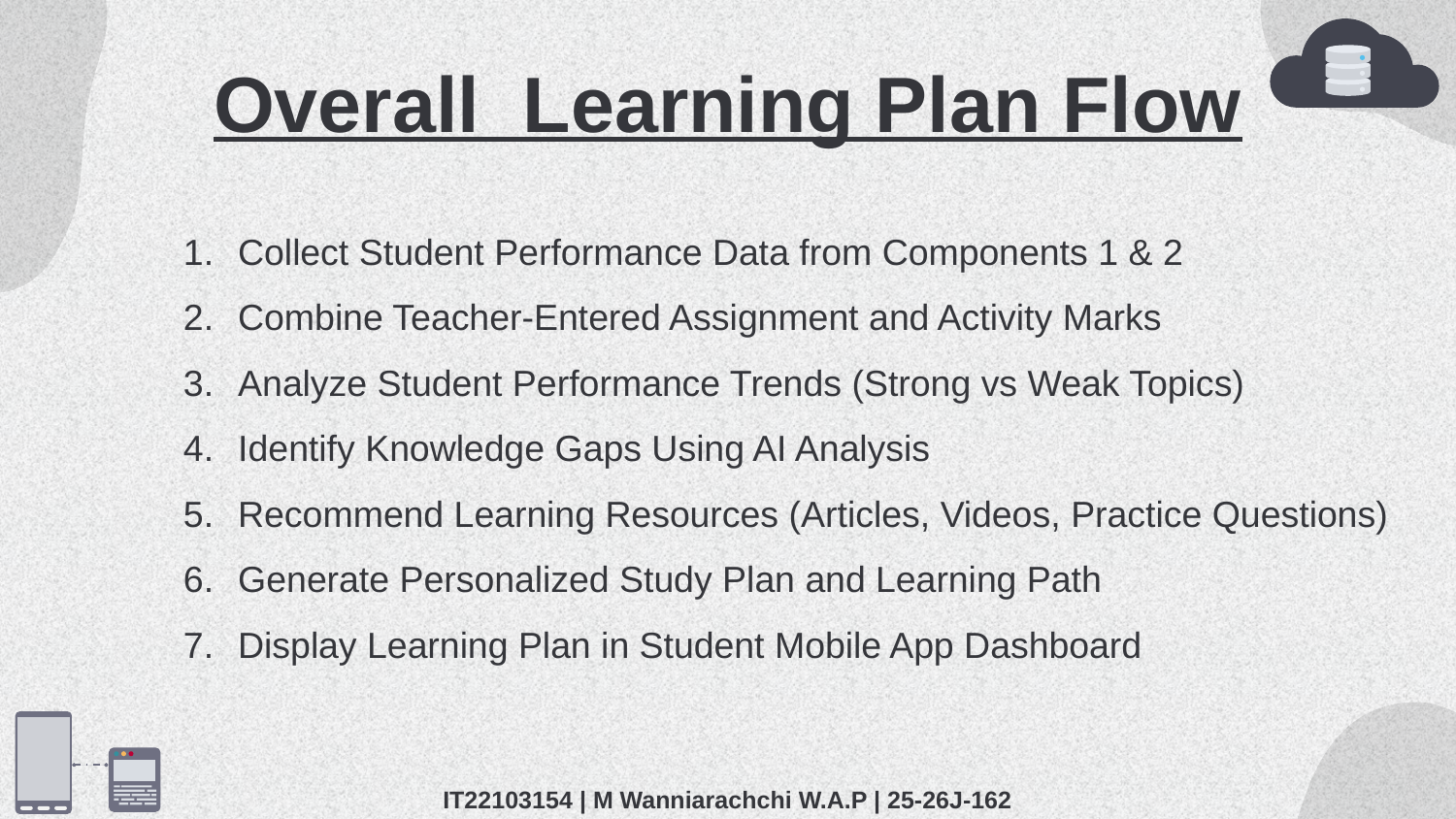

# Overall  Learning Plan Flow
Collect Student Performance Data from Components 1 & 2
Combine Teacher-Entered Assignment and Activity Marks
Analyze Student Performance Trends (Strong vs Weak Topics)
Identify Knowledge Gaps Using AI Analysis
Recommend Learning Resources (Articles, Videos, Practice Questions)
Generate Personalized Study Plan and Learning Path
Display Learning Plan in Student Mobile App Dashboard
IT22103154 | M Wanniarachchi W.A.P | 25-26J-162